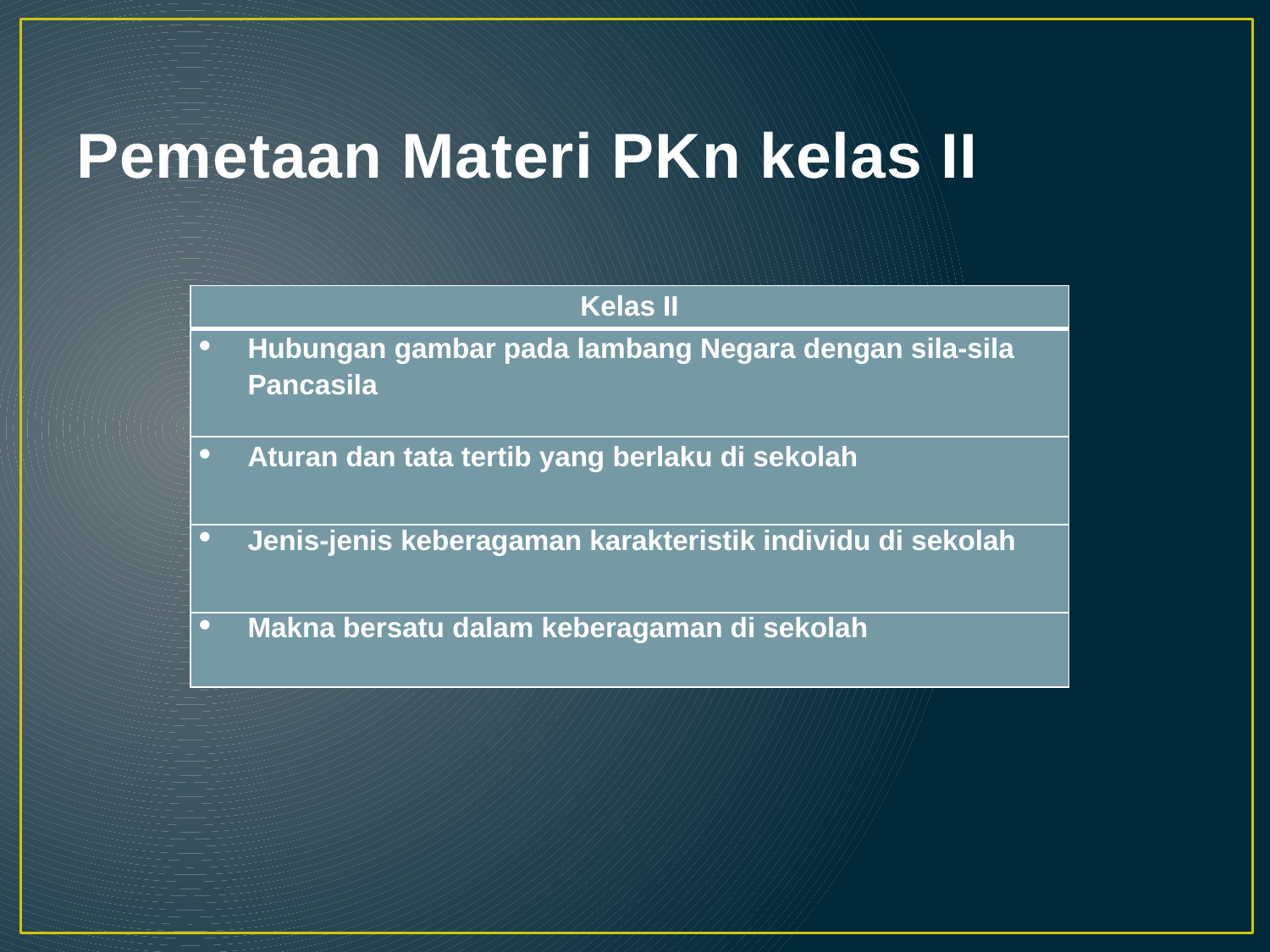

# Pemetaan Materi PKn kelas II
| Kelas II |
| --- |
| Hubungan gambar pada lambang Negara dengan sila-sila Pancasila |
| Aturan dan tata tertib yang berlaku di sekolah |
| Jenis-jenis keberagaman karakteristik individu di sekolah |
| Makna bersatu dalam keberagaman di sekolah |